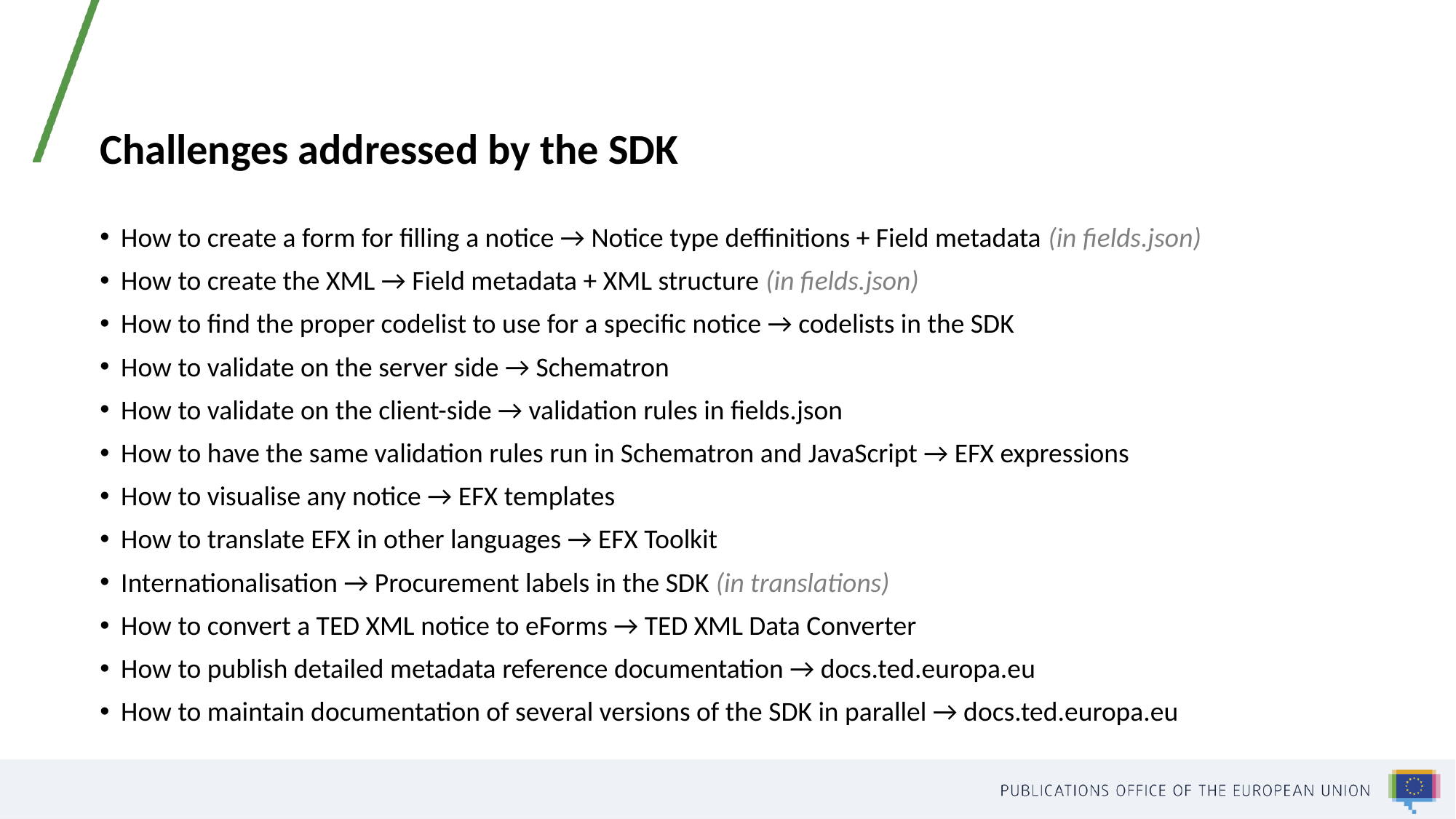

# Challenges addressed by the SDK
How to create a form for filling a notice → Notice type deffinitions + Field metadata (in fields.json)
How to create the XML → Field metadata + XML structure (in fields.json)
How to find the proper codelist to use for a specific notice → codelists in the SDK
How to validate on the server side → Schematron
How to validate on the client-side → validation rules in fields.json
How to have the same validation rules run in Schematron and JavaScript → EFX expressions
How to visualise any notice → EFX templates
How to translate EFX in other languages → EFX Toolkit
Internationalisation → Procurement labels in the SDK (in translations)
How to convert a TED XML notice to eForms → TED XML Data Converter
How to publish detailed metadata reference documentation → docs.ted.europa.eu
How to maintain documentation of several versions of the SDK in parallel → docs.ted.europa.eu